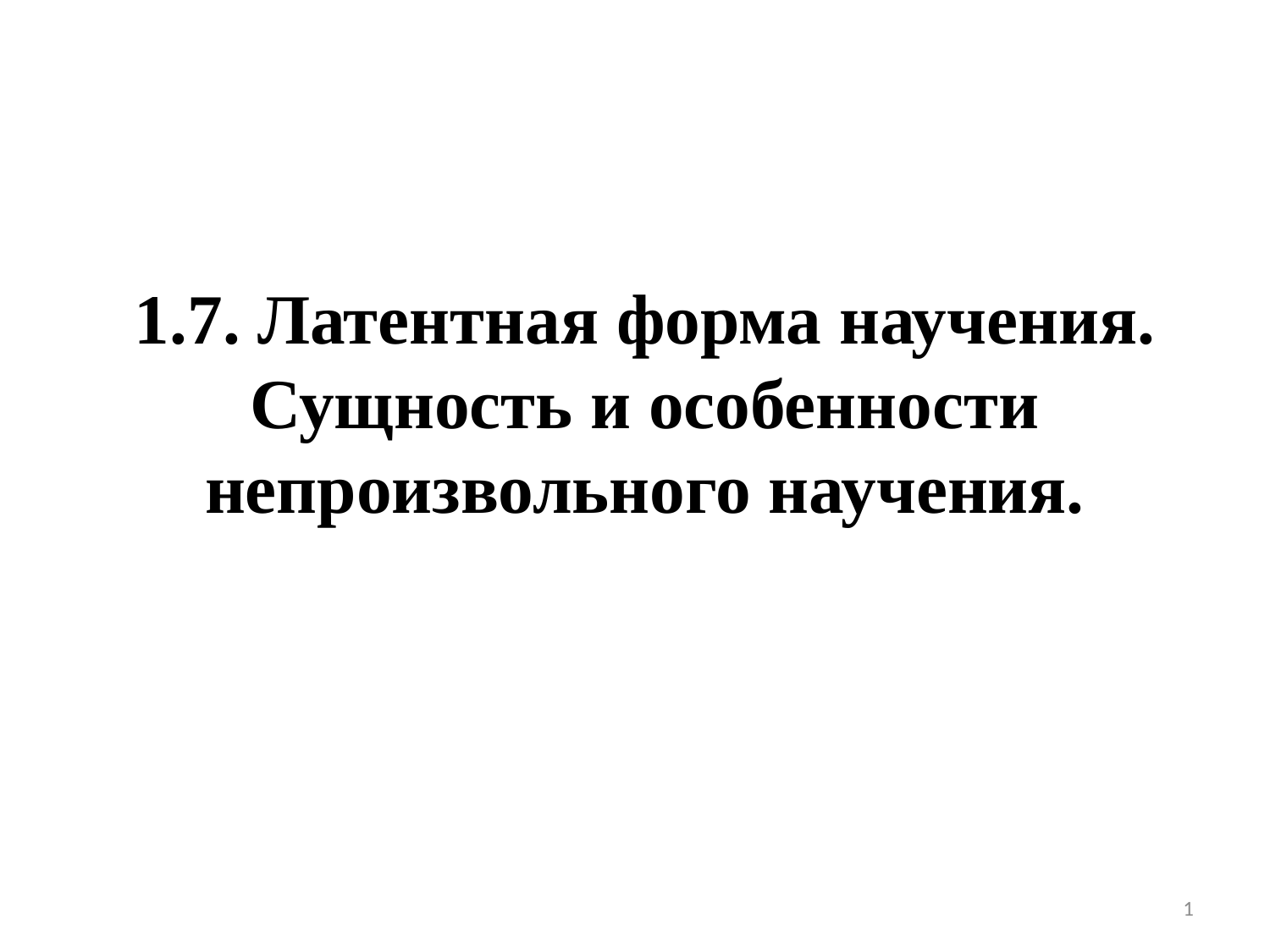

# 1.7. Латентная форма научения. Сущность и особенности непроизвольного научения.
1